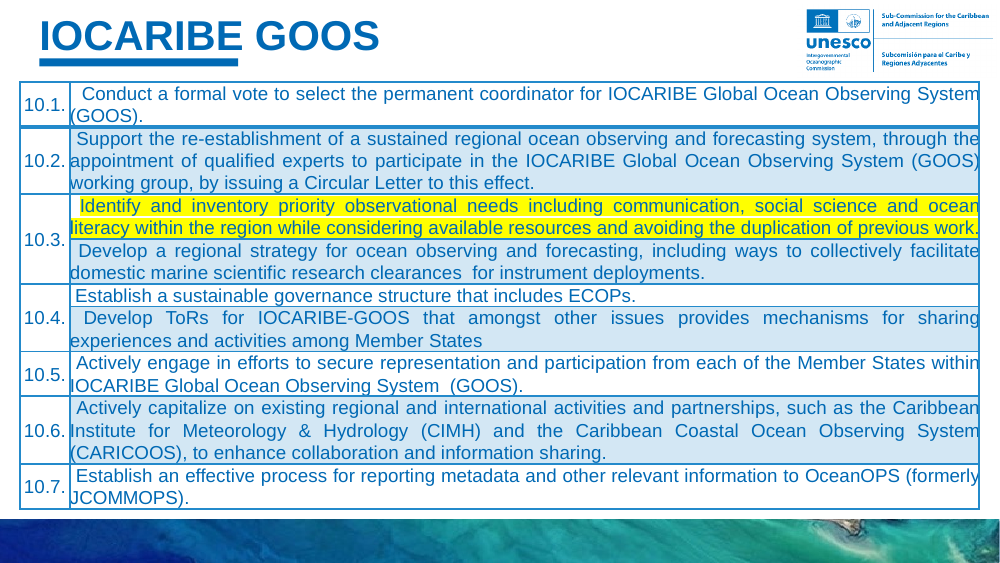

# IOCARIBE GOOS
| 10.1. | Conduct a formal vote to select the permanent coordinator for IOCARIBE Global Ocean Observing System (GOOS). |
| --- | --- |
| 10.2. | Support the re-establishment of a sustained regional ocean observing and forecasting system, through the appointment of qualified experts to participate in the IOCARIBE Global Ocean Observing System (GOOS) working group, by issuing a Circular Letter to this effect. |
| 10.3. | Identify and inventory priority observational needs including communication, social science and ocean literacy within the region while considering available resources and avoiding the duplication of previous work. |
|  | Develop a regional strategy for ocean observing and forecasting, including ways to collectively facilitate domestic marine scientific research clearances for instrument deployments. |
| 10.4. | Establish a sustainable governance structure that includes ECOPs. |
|  | Develop ToRs for IOCARIBE-GOOS that amongst other issues provides mechanisms for sharing experiences and activities among Member States |
| 10.5. | Actively engage in efforts to secure representation and participation from each of the Member States within IOCARIBE Global Ocean Observing System (GOOS). |
| 10.6. | Actively capitalize on existing regional and international activities and partnerships, such as the Caribbean Institute for Meteorology & Hydrology (CIMH) and the Caribbean Coastal Ocean Observing System (CARICOOS), to enhance collaboration and information sharing. |
| 10.7. | Establish an effective process for reporting metadata and other relevant information to OceanOPS (formerly JCOMMOPS). |